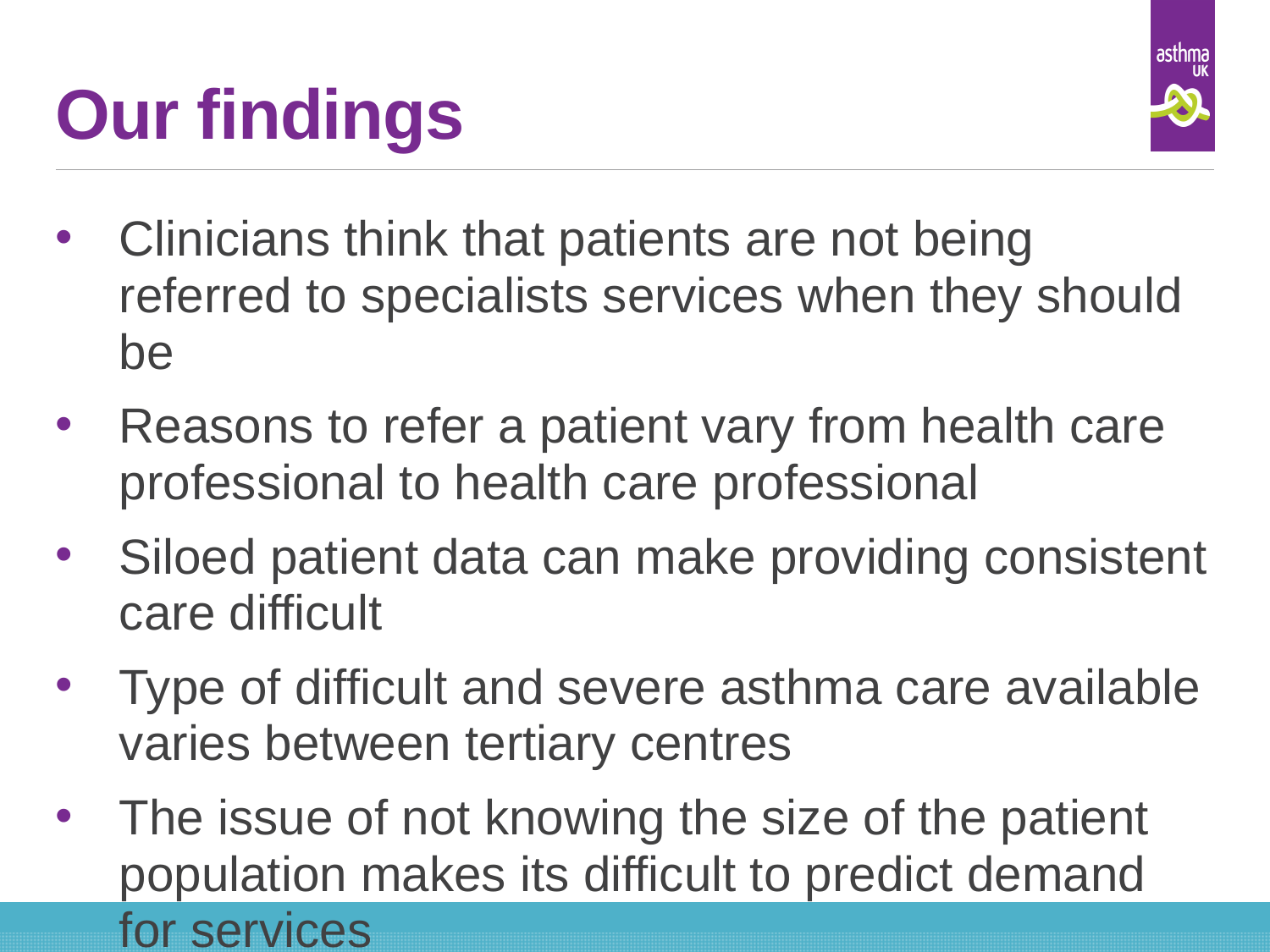

# Our findings
Clinicians think that patients are not being referred to specialists services when they should be
Reasons to refer a patient vary from health care professional to health care professional
Siloed patient data can make providing consistent care difficult
Type of difficult and severe asthma care available varies between tertiary centres
The issue of not knowing the size of the patient population makes its difficult to predict demand for services